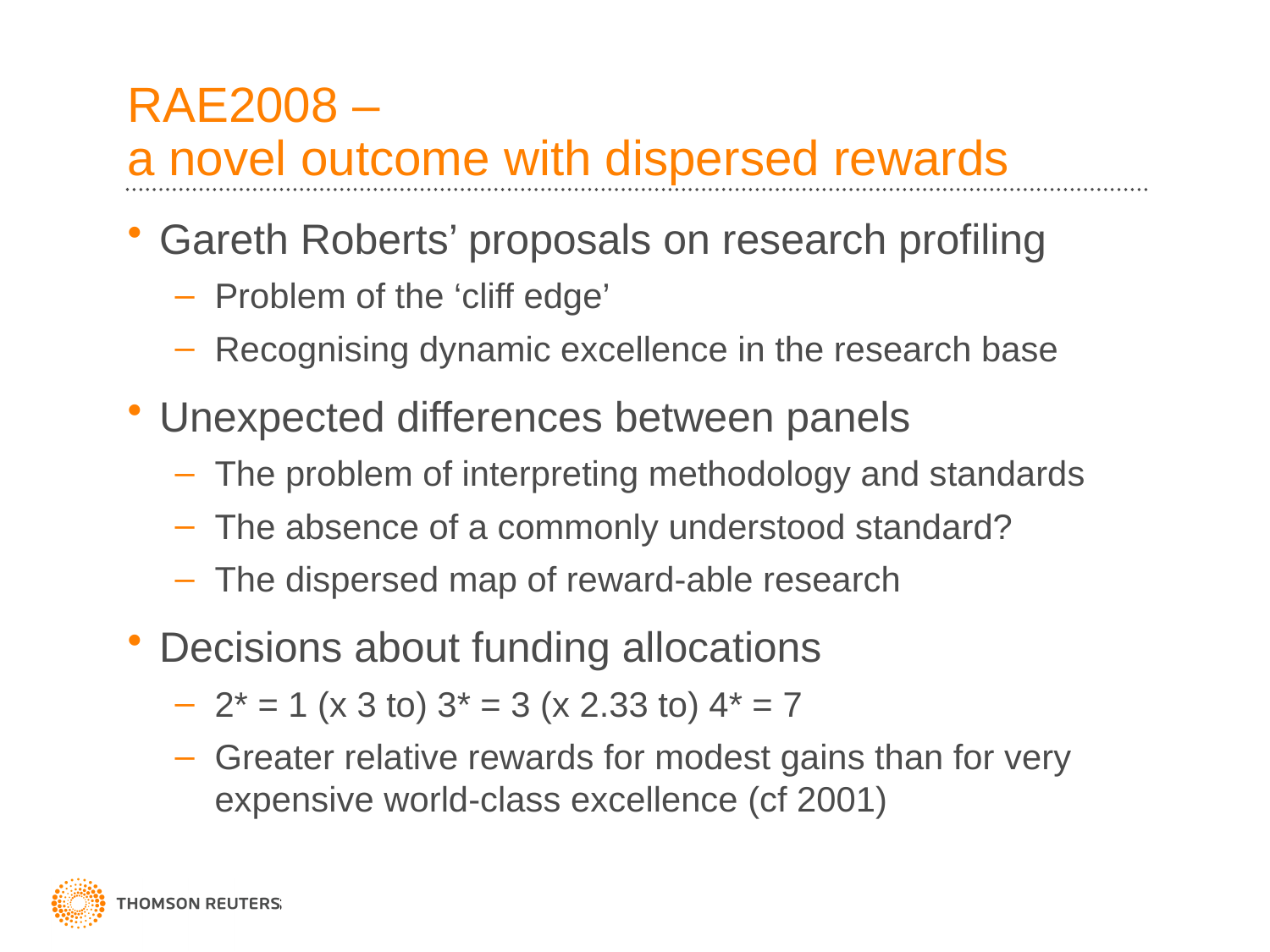

# RAE2008 – a novel outcome with dispersed rewards
Gareth Roberts’ proposals on research profiling
Problem of the ‘cliff edge’
Recognising dynamic excellence in the research base
Unexpected differences between panels
The problem of interpreting methodology and standards
The absence of a commonly understood standard?
The dispersed map of reward-able research
Decisions about funding allocations
2* = 1 (x 3 to) 3* = 3 (x 2.33 to) 4* = 7
Greater relative rewards for modest gains than for very expensive world-class excellence (cf 2001)